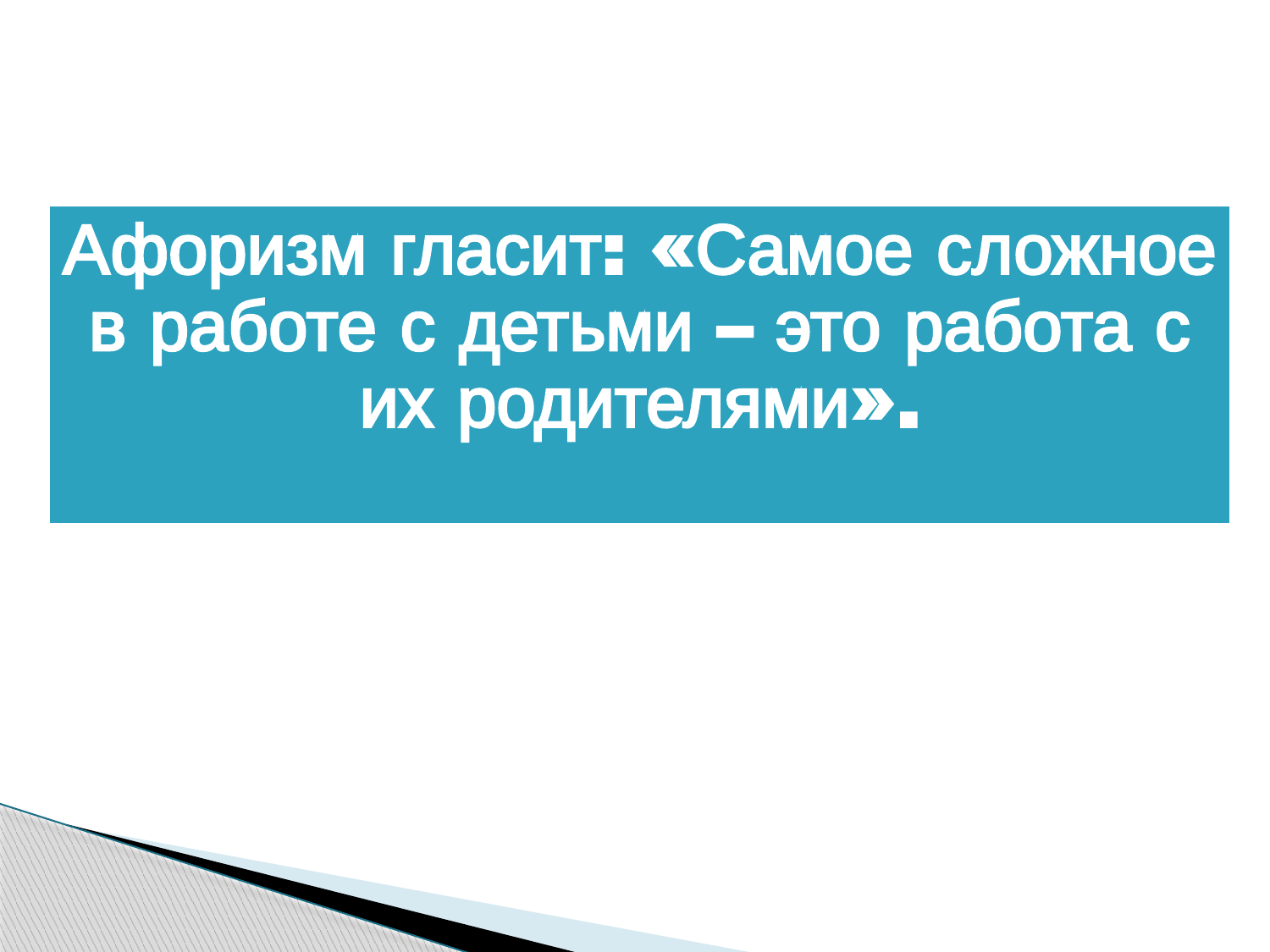

| Афоризм гласит: «Самое сложное в работе с детьми – это работа с их родителями». |
| --- |